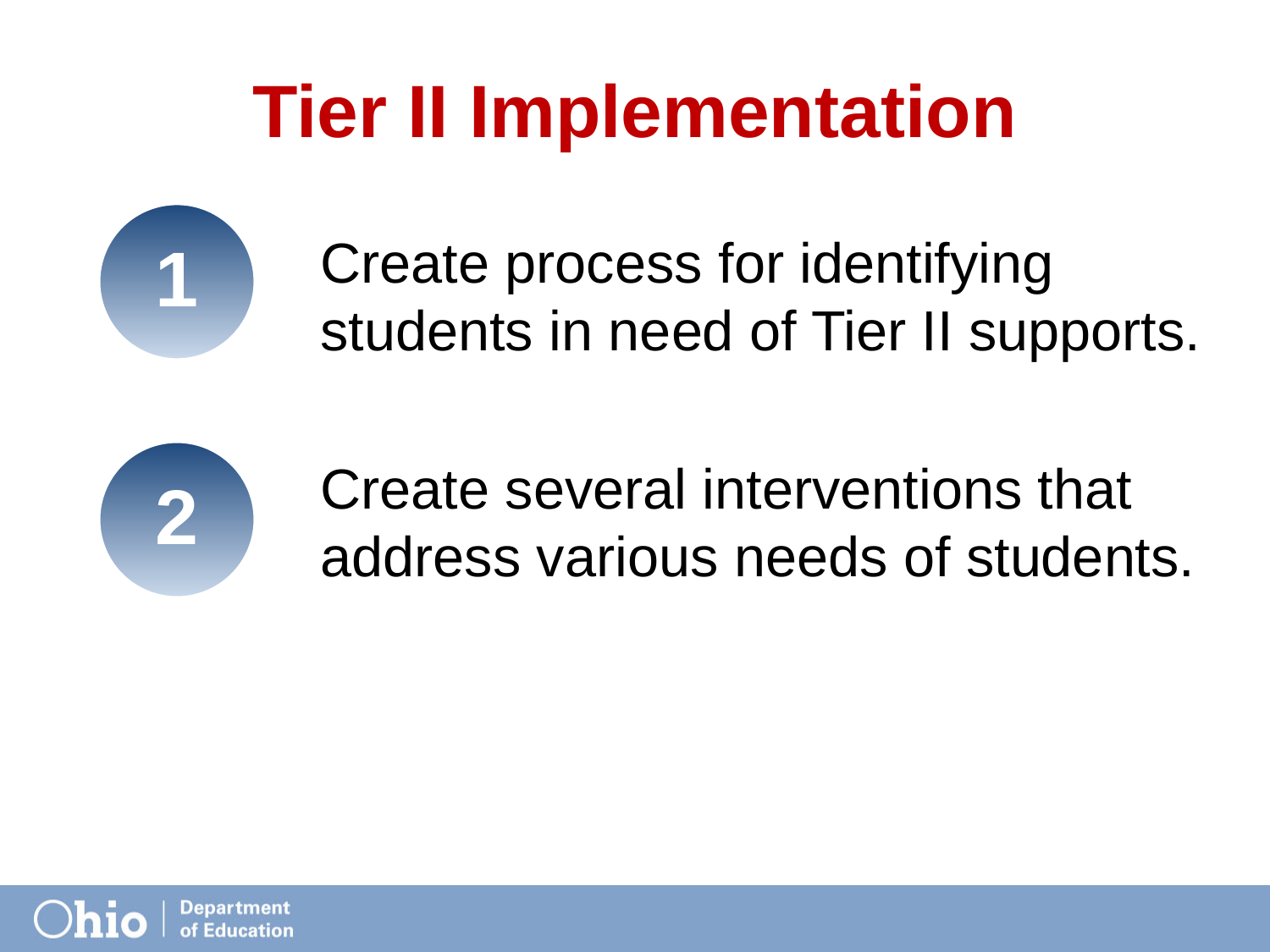

# Tier II Implementation

1
Create process for identifying students in need of Tier II supports.

Create several interventions that address various needs of students.

2